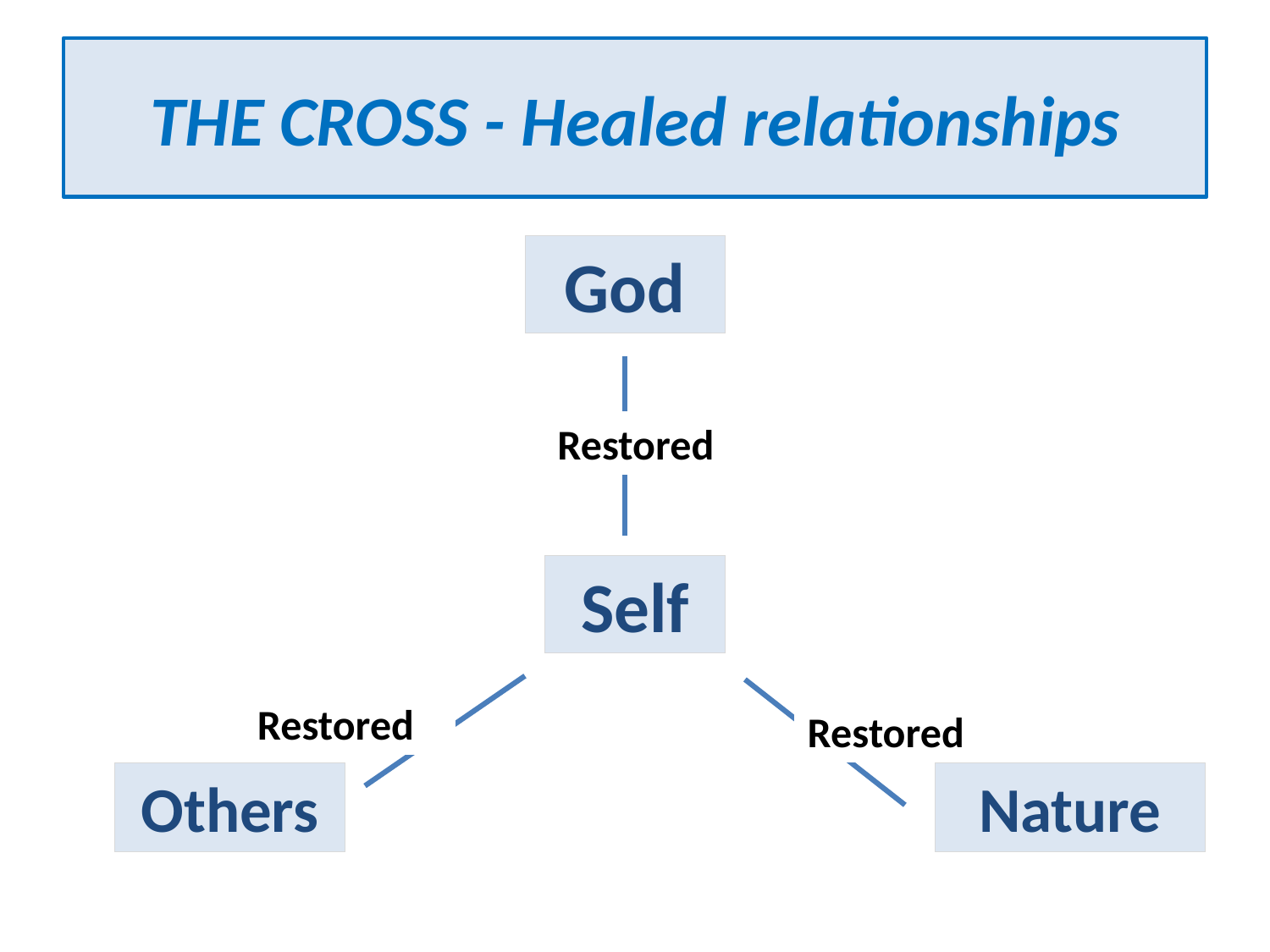

# THE CROSS - Healed relationships
God
Restored
Self
Restored
Restored
Others
Nature